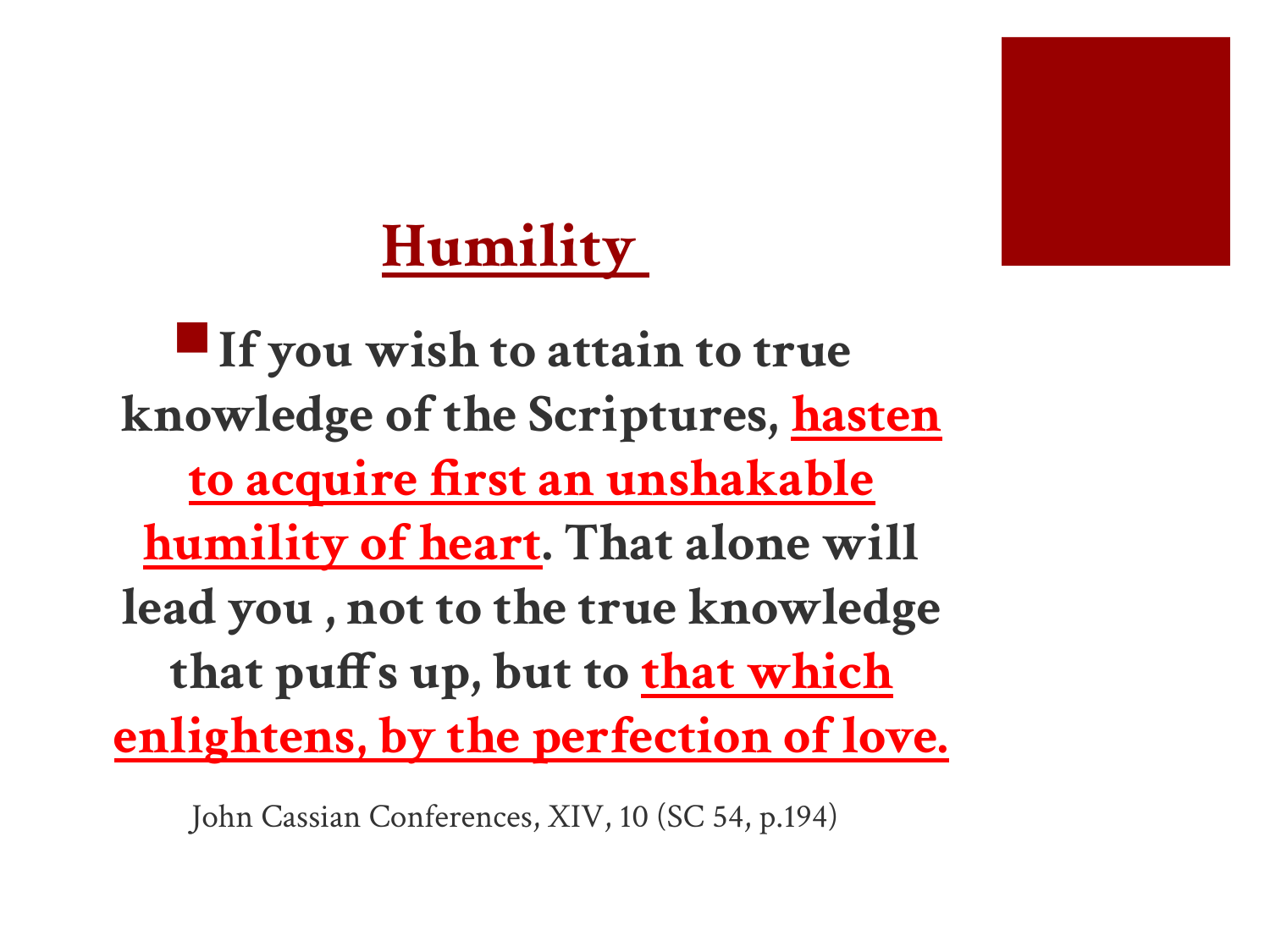

# Humility
If you wish to attain to true knowledge of the Scriptures, hasten to acquire first an unshakable humility of heart. That alone will lead you , not to the true knowledge that puffs up, but to that which enlightens, by the perfection of love.
John Cassian Conferences, XIV, 10 (SC 54, p.194)